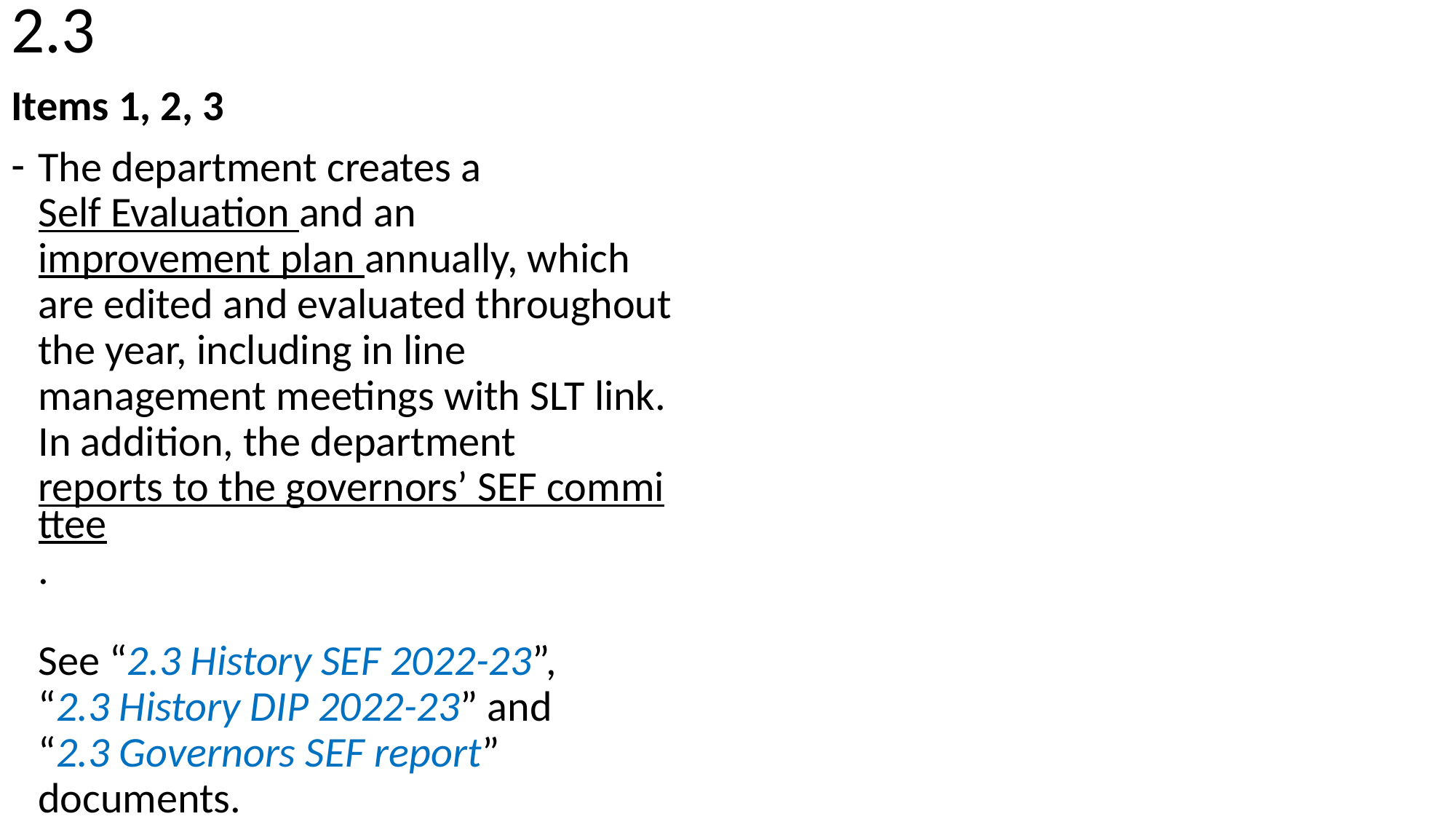

# 2.3
Items 1, 2, 3
The department creates a Self Evaluation and an improvement plan annually, which are edited and evaluated throughout the year, including in line management meetings with SLT link. In addition, the department reports to the governors’ SEF committee.
See “2.3 History SEF 2022-23”,
“2.3 History DIP 2022-23” and
“2.3 Governors SEF report” documents.